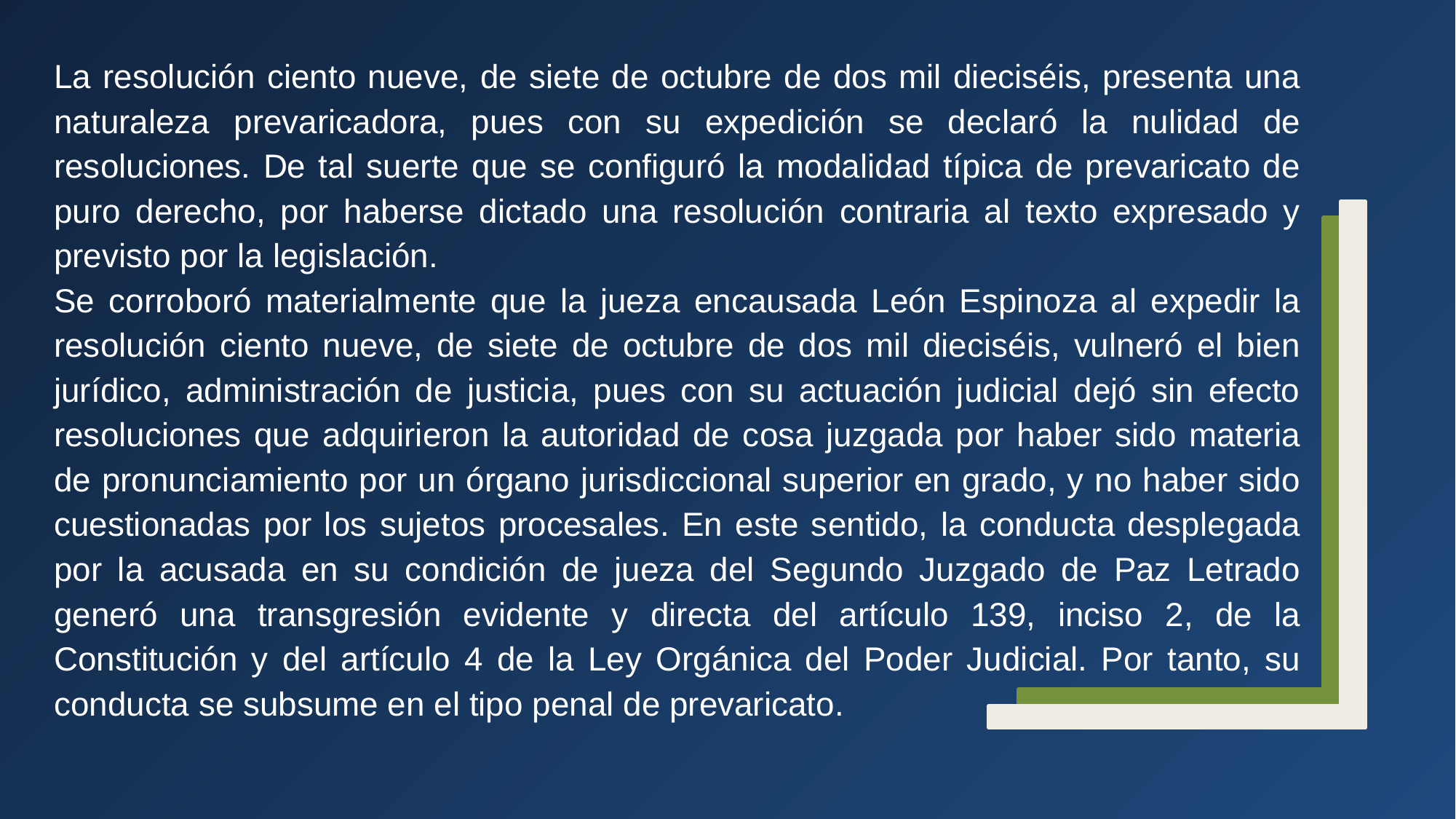

La resolución ciento nueve, de siete de octubre de dos mil dieciséis, presenta una naturaleza prevaricadora, pues con su expedición se declaró la nulidad de resoluciones. De tal suerte que se configuró la modalidad típica de prevaricato de puro derecho, por haberse dictado una resolución contraria al texto expresado y previsto por la legislación.
Se corroboró materialmente que la jueza encausada León Espinoza al expedir la resolución ciento nueve, de siete de octubre de dos mil dieciséis, vulneró el bien jurídico, administración de justicia, pues con su actuación judicial dejó sin efecto resoluciones que adquirieron la autoridad de cosa juzgada por haber sido materia de pronunciamiento por un órgano jurisdiccional superior en grado, y no haber sido cuestionadas por los sujetos procesales. En este sentido, la conducta desplegada por la acusada en su condición de jueza del Segundo Juzgado de Paz Letrado generó una transgresión evidente y directa del artículo 139, inciso 2, de la Constitución y del artículo 4 de la Ley Orgánica del Poder Judicial. Por tanto, su conducta se subsume en el tipo penal de prevaricato.